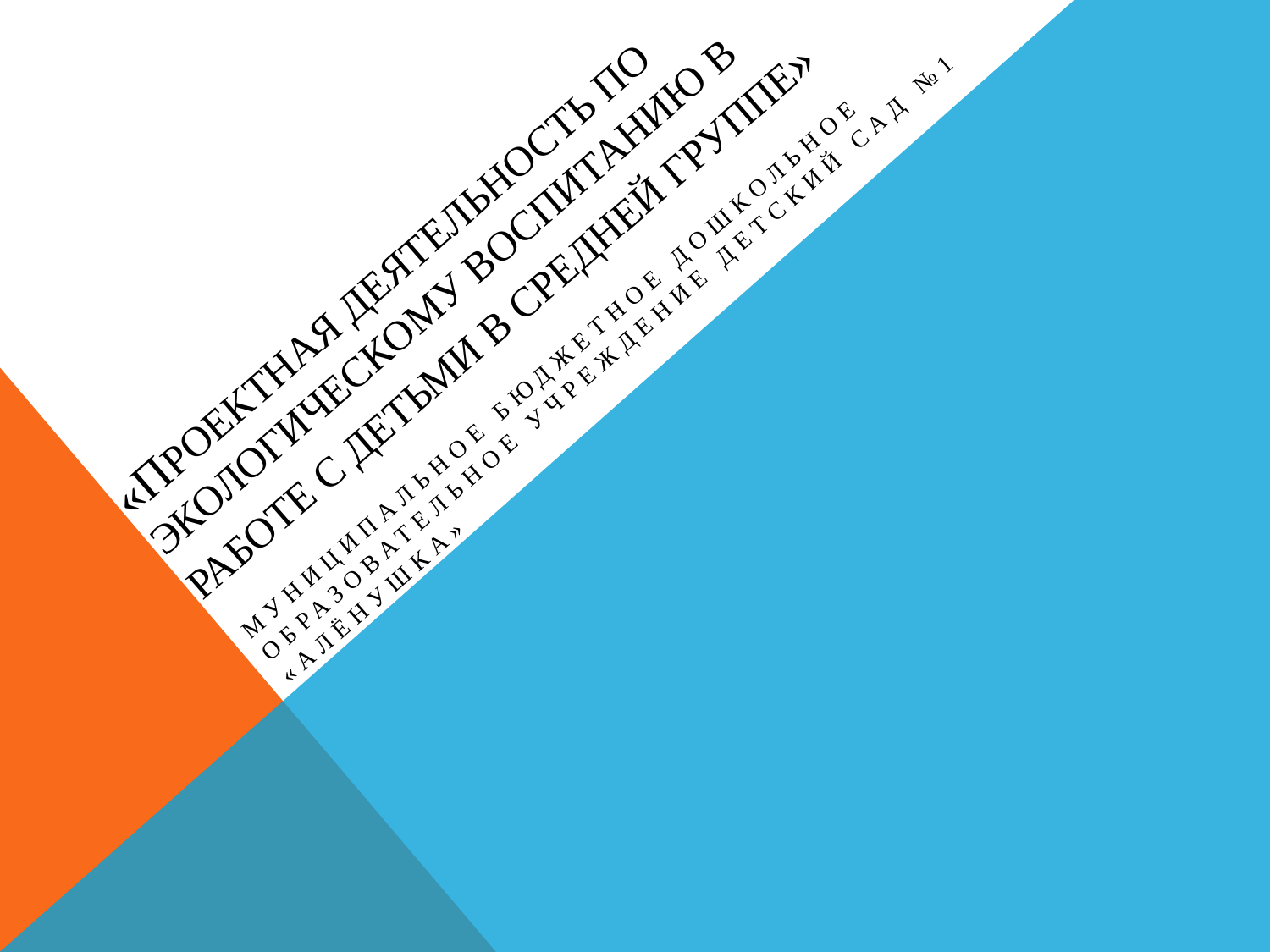

# «Проектная деятельность по экологическому воспитанию в работе с детьми в средней группе»
Муниципальное бюджетное дошкольное образовательное учреждение детский сад №1 «Алёнушка»